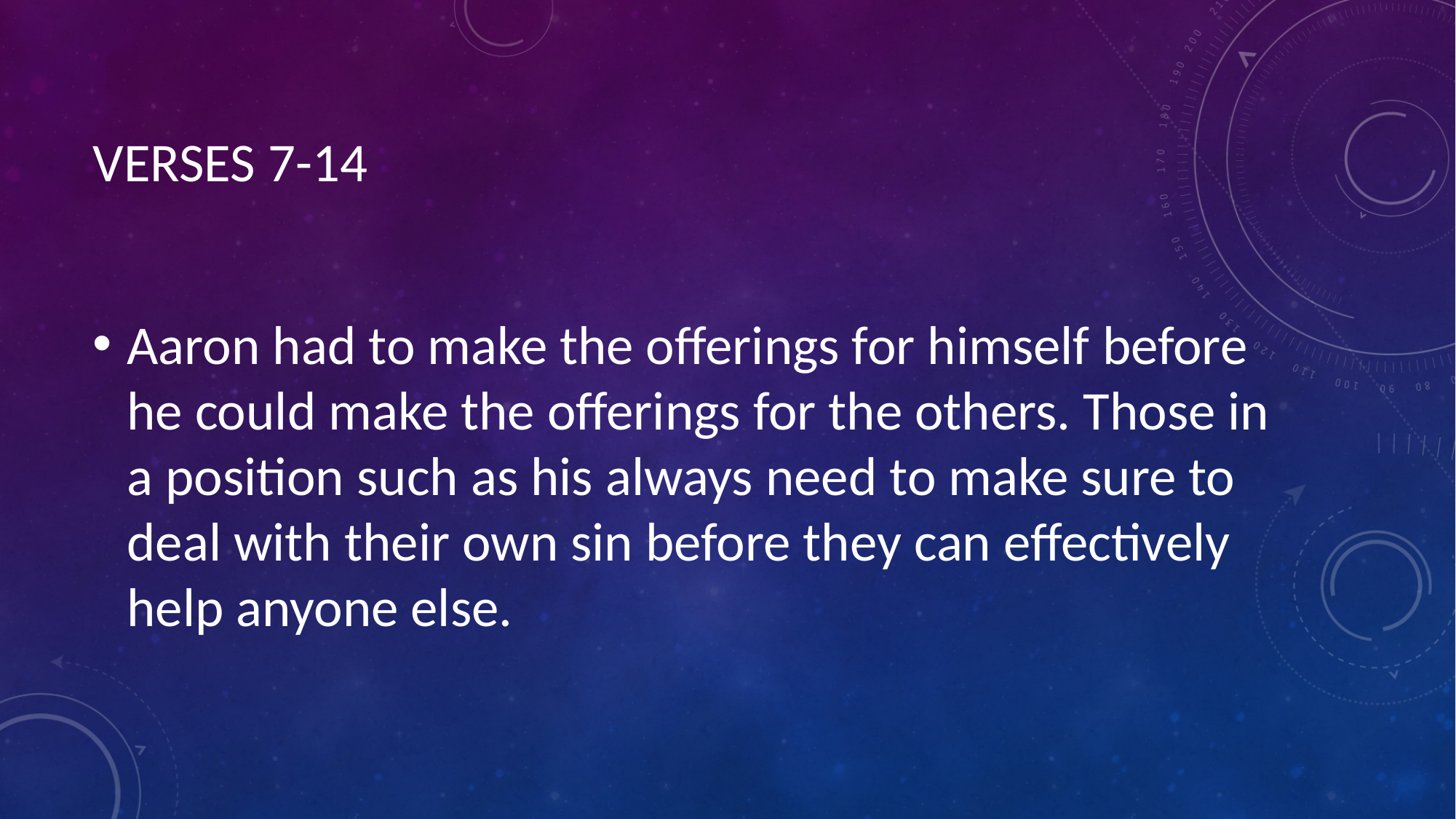

# Verses 7-14
Aaron had to make the offerings for himself before he could make the offerings for the others. Those in a position such as his always need to make sure to deal with their own sin before they can effectively help anyone else.